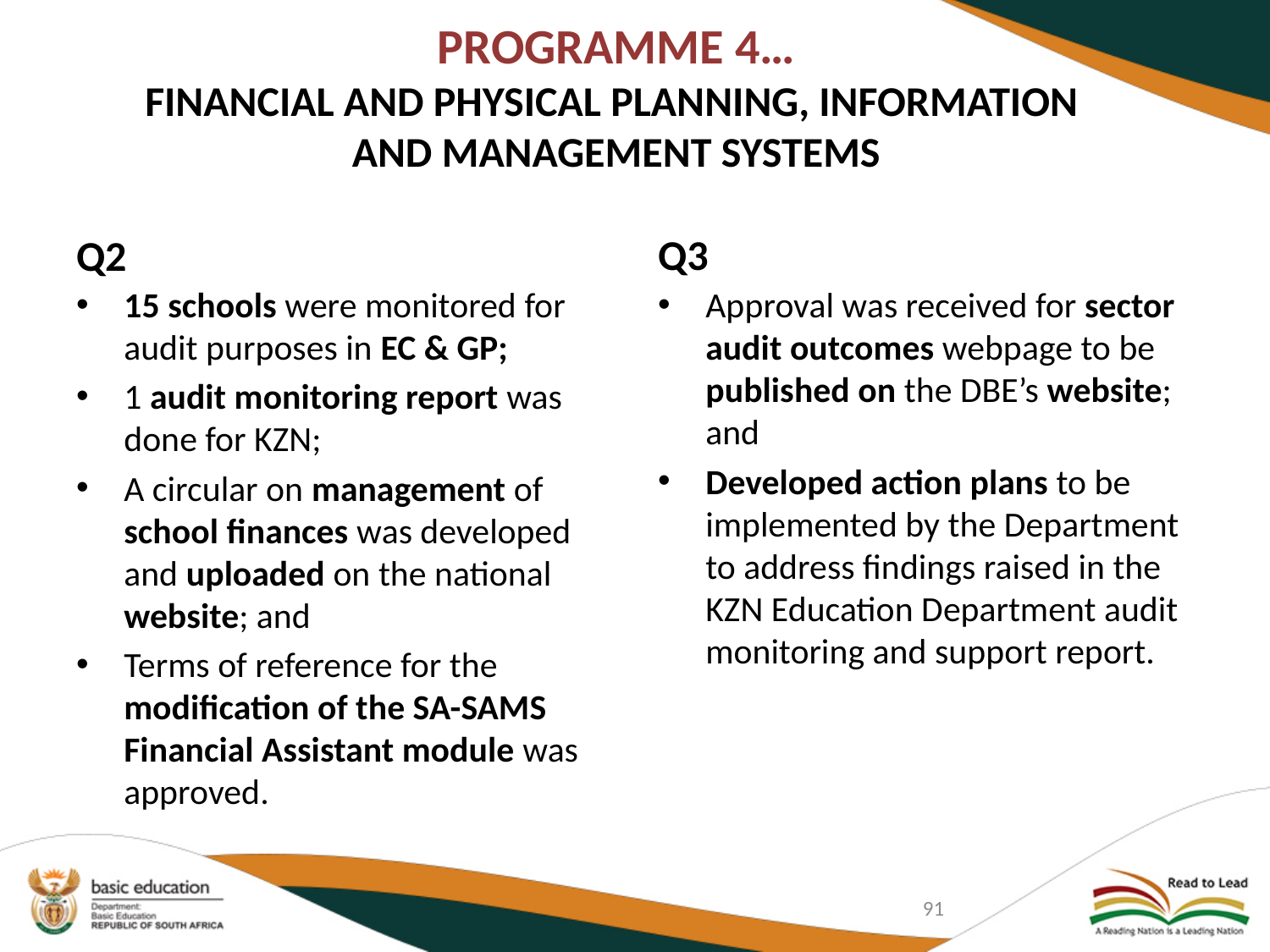

# PROGRAMME 4… FINANCIAL AND PHYSICAL PLANNING, INFORMATION AND MANAGEMENT SYSTEMS
Q3
Q2
15 schools were monitored for audit purposes in EC & GP;
1 audit monitoring report was done for KZN;
A circular on management of school finances was developed and uploaded on the national website; and
Terms of reference for the modification of the SA-SAMS Financial Assistant module was approved.
Approval was received for sector audit outcomes webpage to be published on the DBE’s website; and
Developed action plans to be implemented by the Department to address findings raised in the KZN Education Department audit monitoring and support report.
91